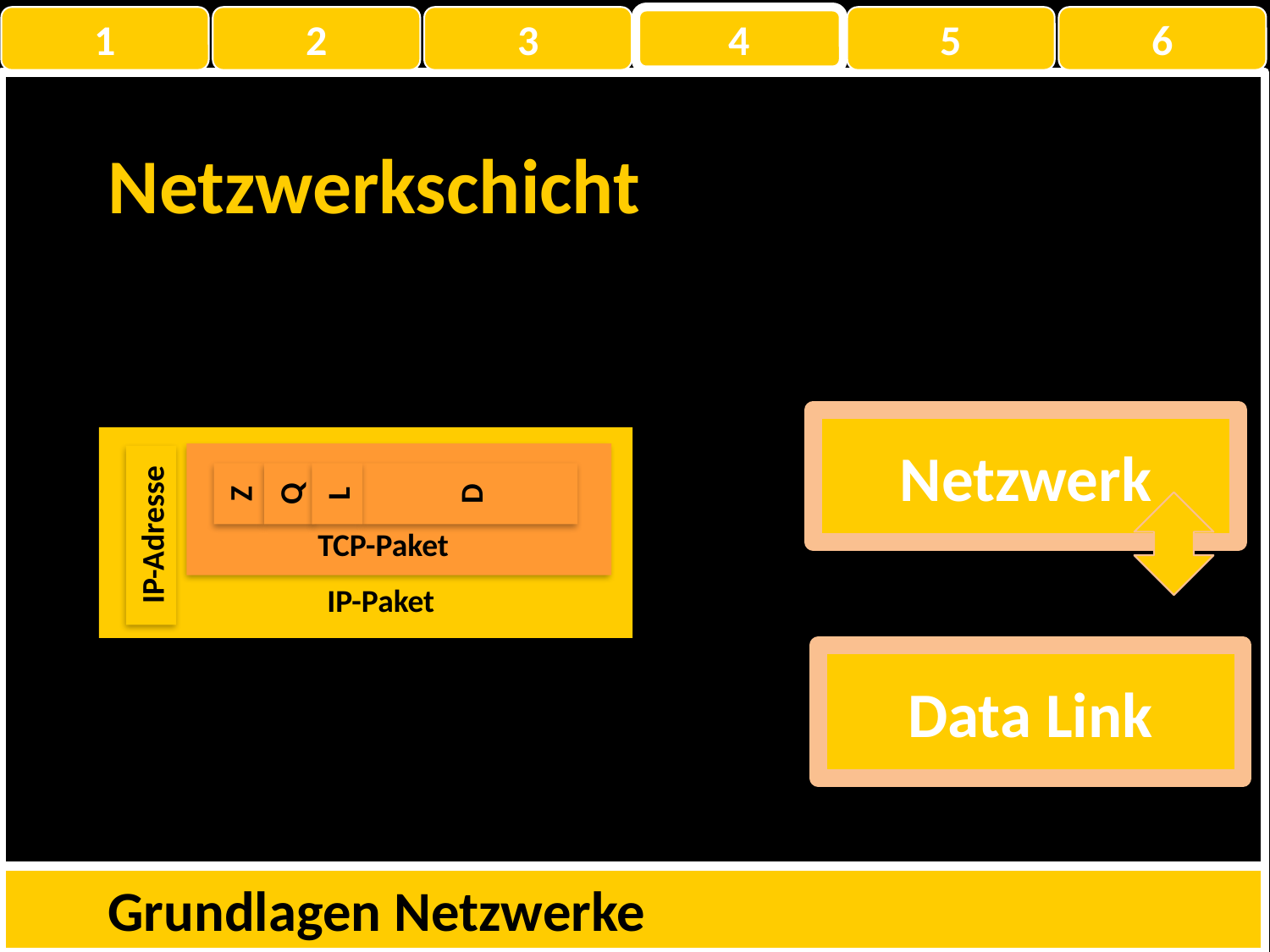

1
2
3
4
5
6

Netzwerkschicht

Netzwerk

D

Z
Q
L
TCP-Paket
?
IP-Adresse
IP-Paket

Data Link

Grundlagen Netzwerke